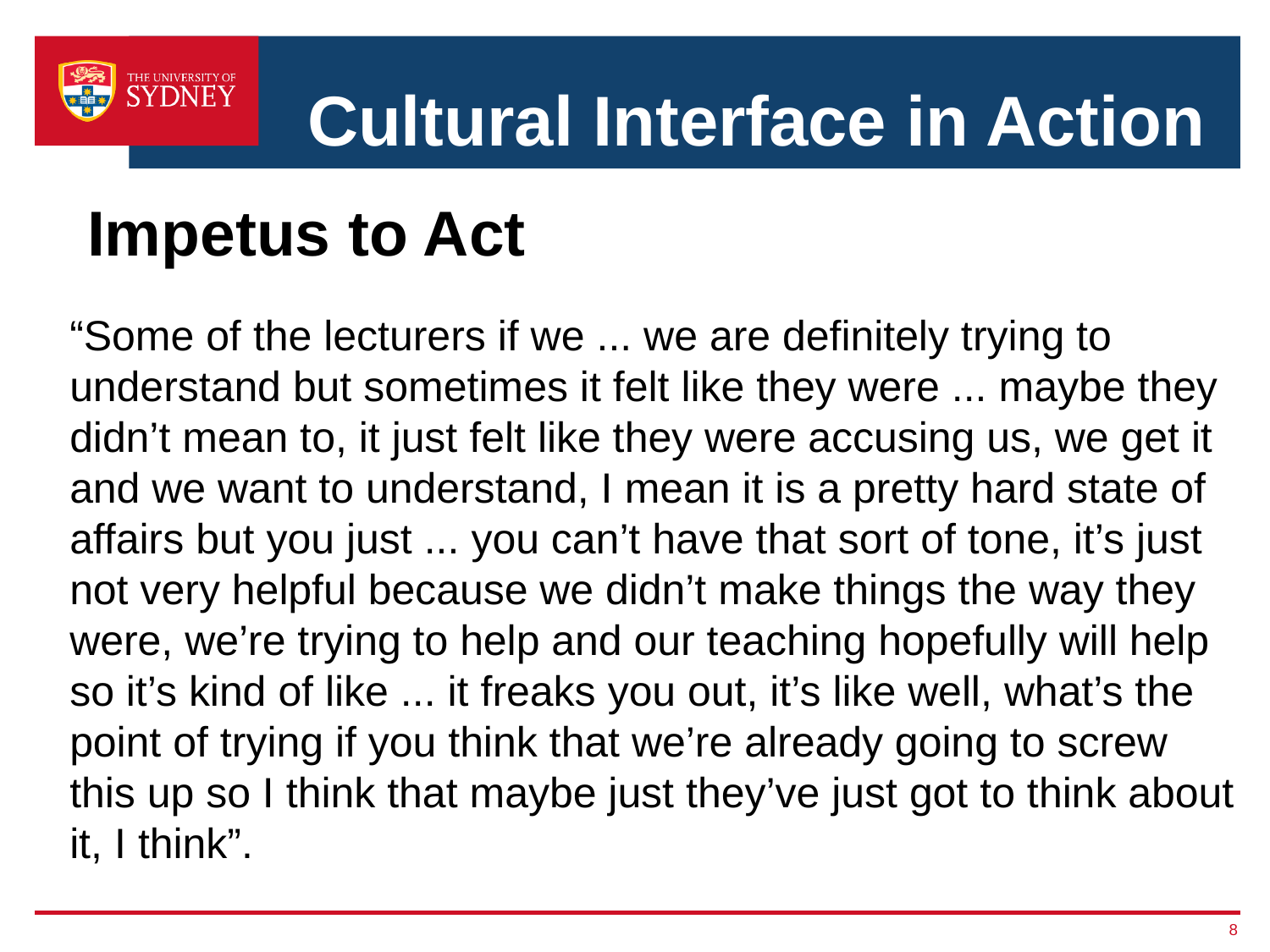

# Cultural Interface in Action
Impetus to Act
“Some of the lecturers if we ... we are definitely trying to understand but sometimes it felt like they were ... maybe they didn’t mean to, it just felt like they were accusing us, we get it and we want to understand, I mean it is a pretty hard state of affairs but you just ... you can’t have that sort of tone, it’s just not very helpful because we didn’t make things the way they were, we’re trying to help and our teaching hopefully will help so it’s kind of like ... it freaks you out, it’s like well, what’s the point of trying if you think that we’re already going to screw this up so I think that maybe just they’ve just got to think about it, I think”.

8